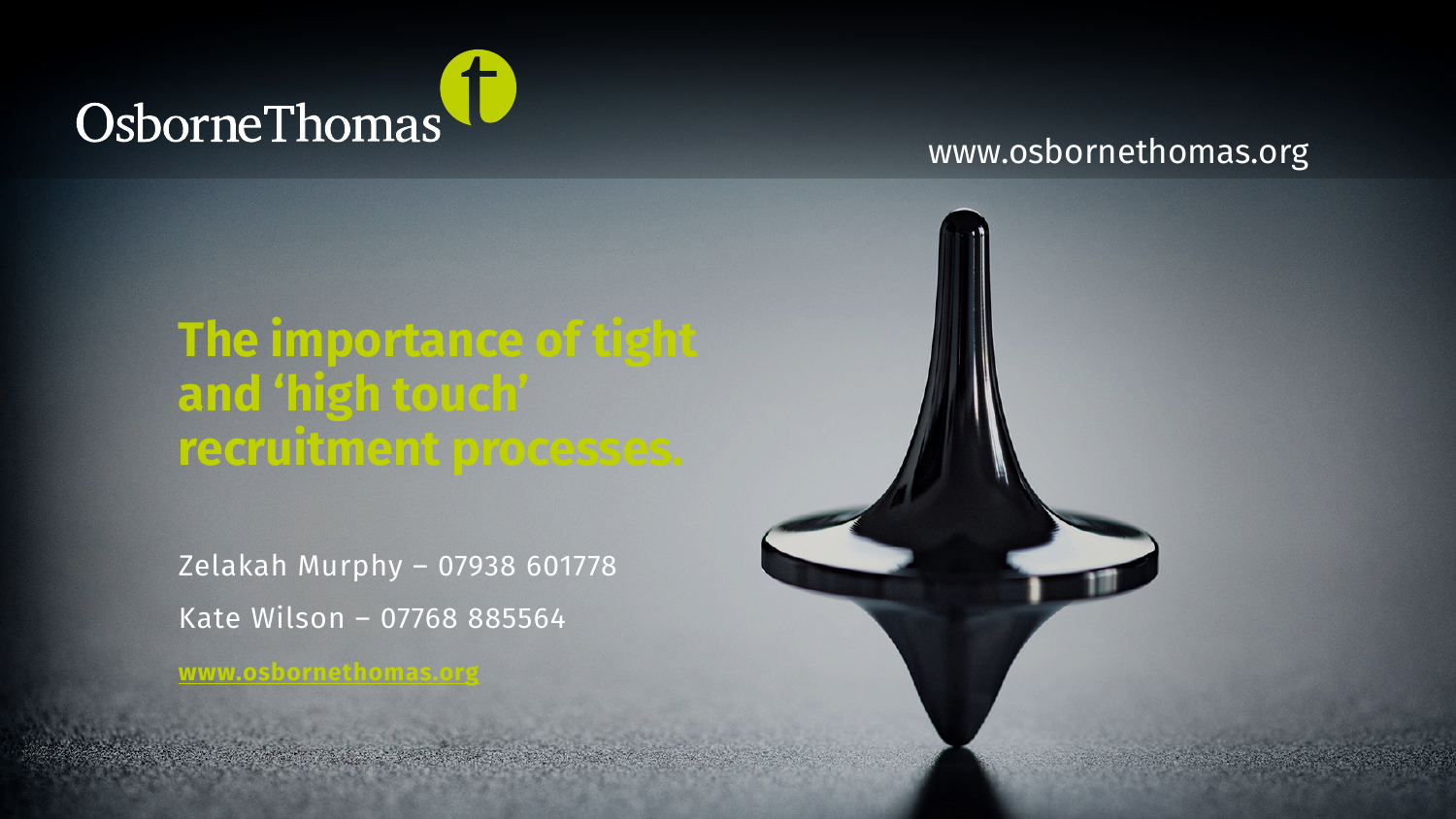

www.osbornethomas.org
The importance of tight and ‘high touch’ recruitment processes.

Zelakah Murphy – 07938 601778
Kate Wilson – 07768 885564
www.osbornethomas.org